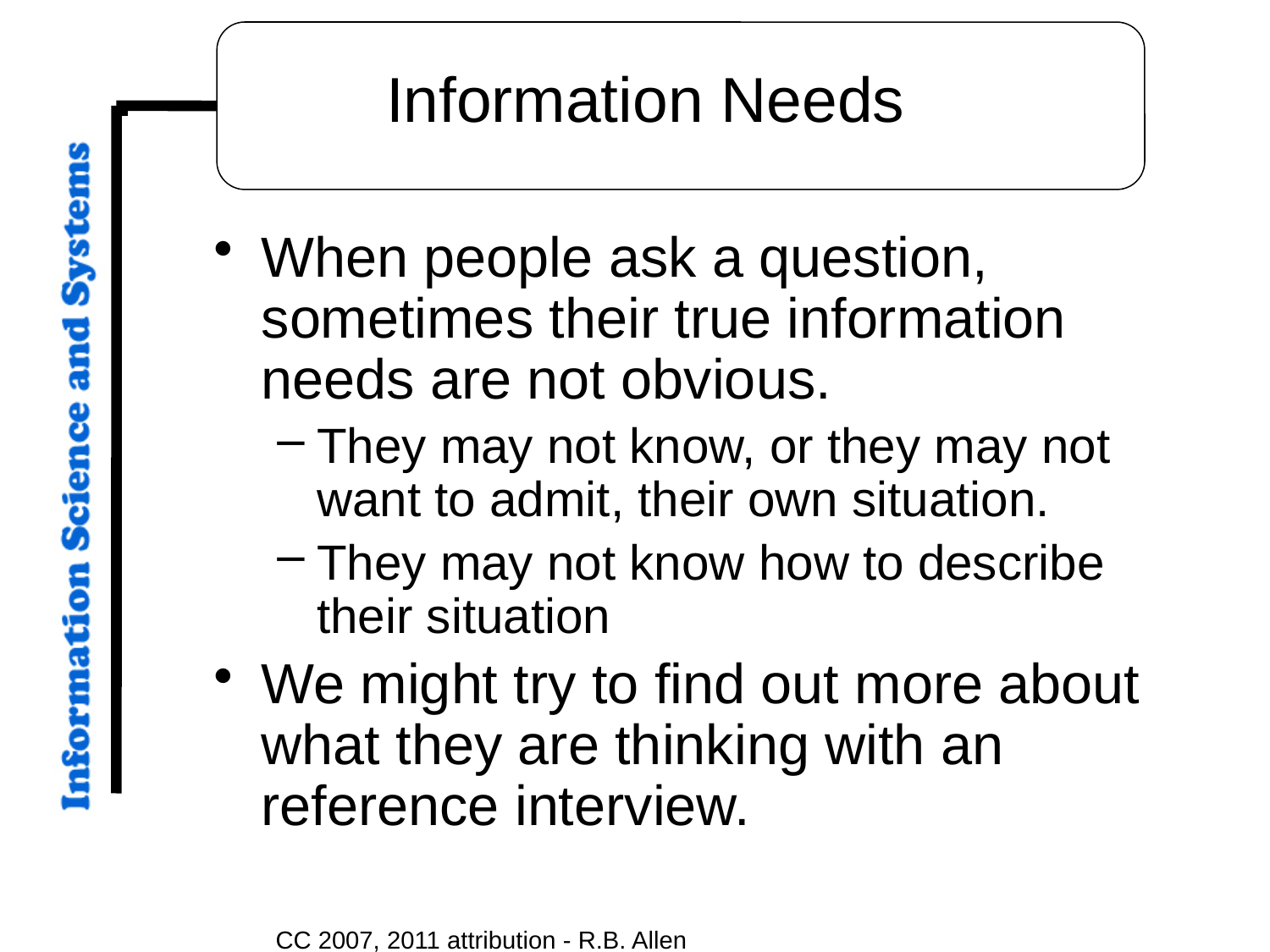

# Information Needs
When people ask a question, sometimes their true information needs are not obvious.
They may not know, or they may not want to admit, their own situation.
They may not know how to describe their situation
We might try to find out more about what they are thinking with an  reference interview.

CC 2007, 2011 attribution - R.B. Allen